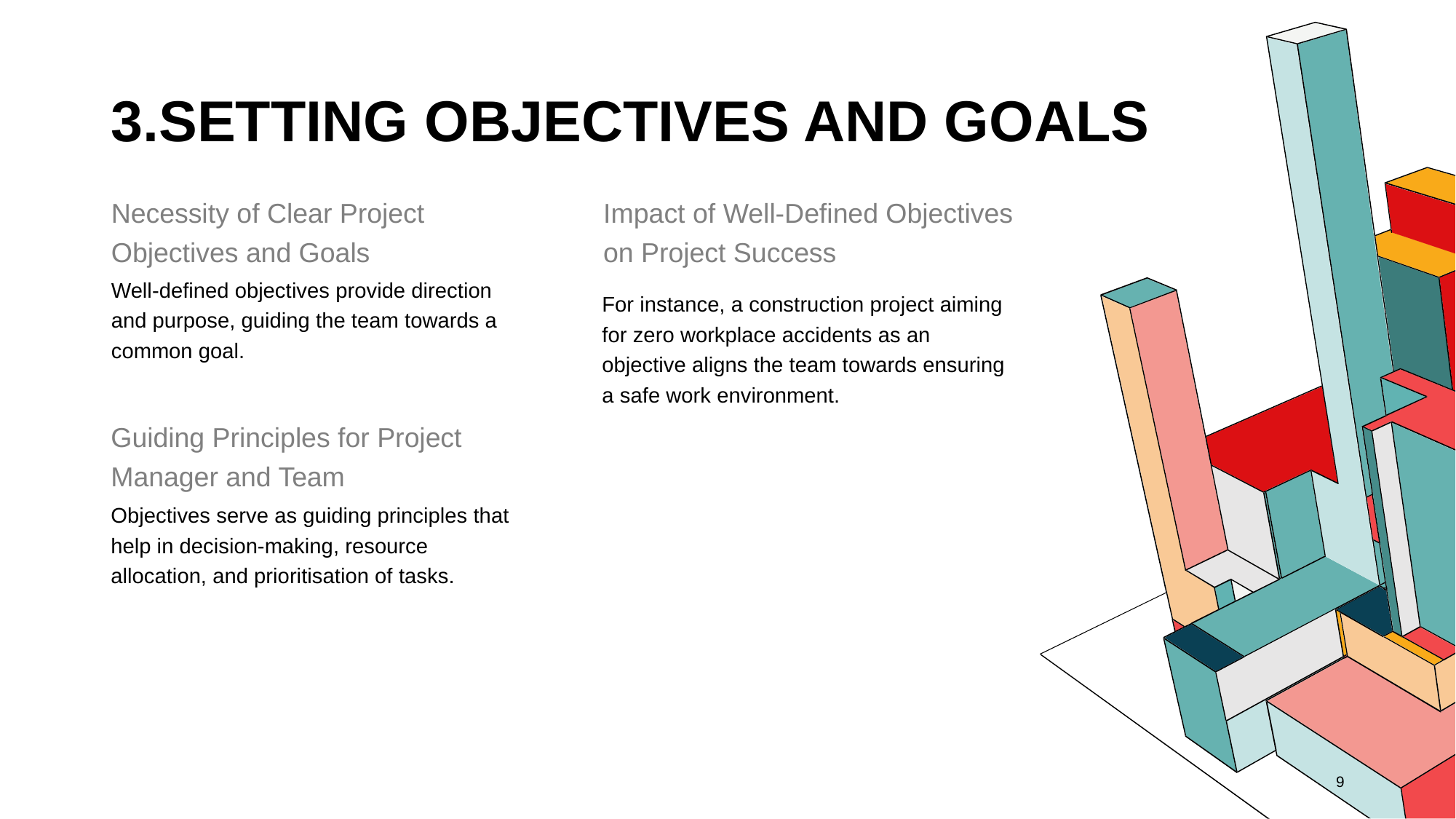

# 3.Setting Objectives and Goals
Impact of Well-Defined Objectives on Project Success
Necessity of Clear Project Objectives and Goals
Well-defined objectives provide direction and purpose, guiding the team towards a common goal.
For instance, a construction project aiming for zero workplace accidents as an objective aligns the team towards ensuring a safe work environment.
Guiding Principles for Project Manager and Team
Objectives serve as guiding principles that help in decision-making, resource allocation, and prioritisation of tasks.
9